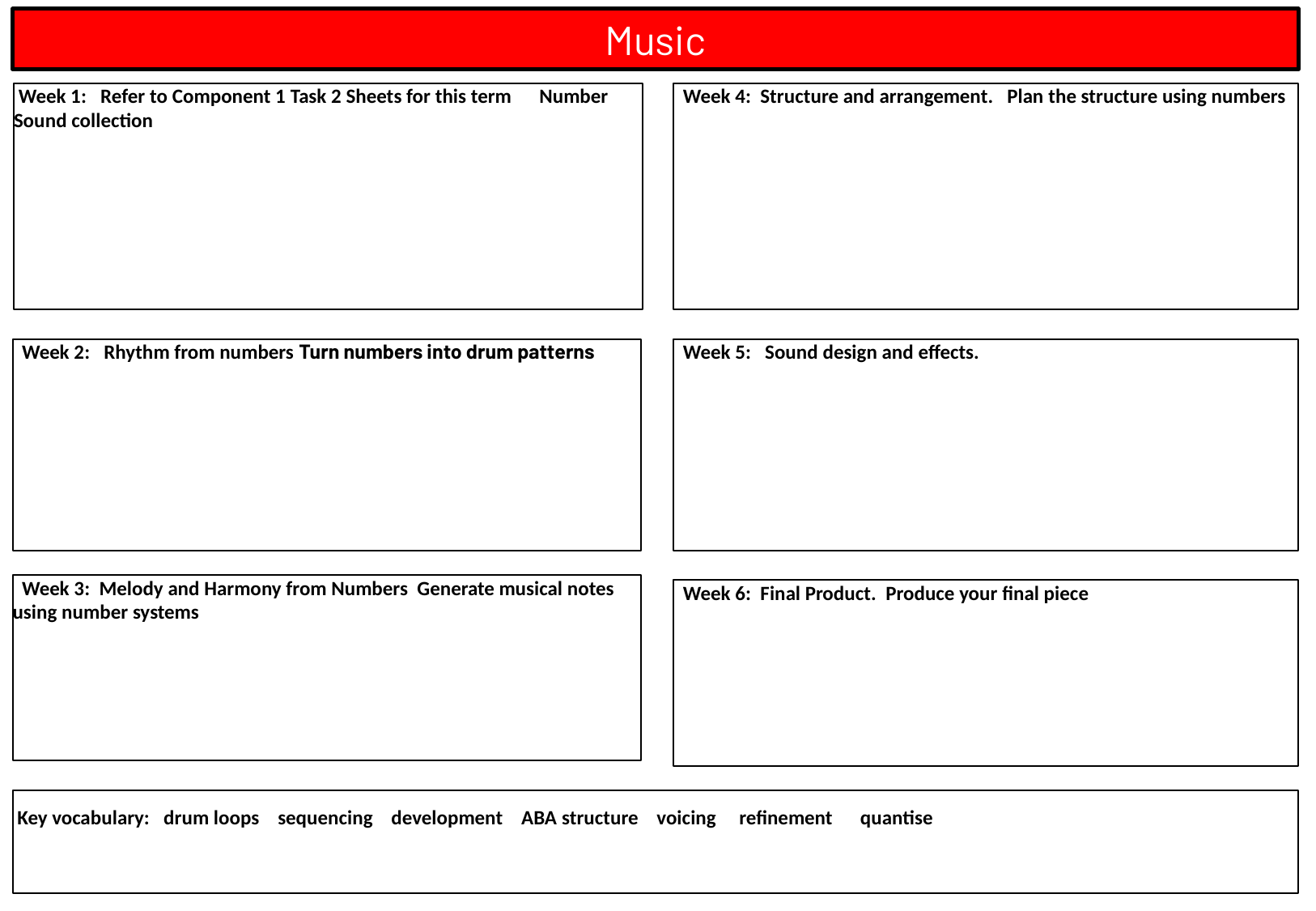

Music
  Week 4:  Structure and arrangement.   Plan the structure using numbers

 Week 1:   Refer to Component 1 Task 2 Sheets for this term      Number Sound collection

  Week 5:   Sound design and effects.

  Week 2:   Rhythm from numbers Turn numbers into drum patterns
  Week 3:  Melody and Harmony from Numbers  Generate musical notes using number systems

  Week 6:  Final Product.  Produce your final piece

 Key vocabulary:   drum loops    sequencing    development    ABA structure    voicing     refinement      quantise